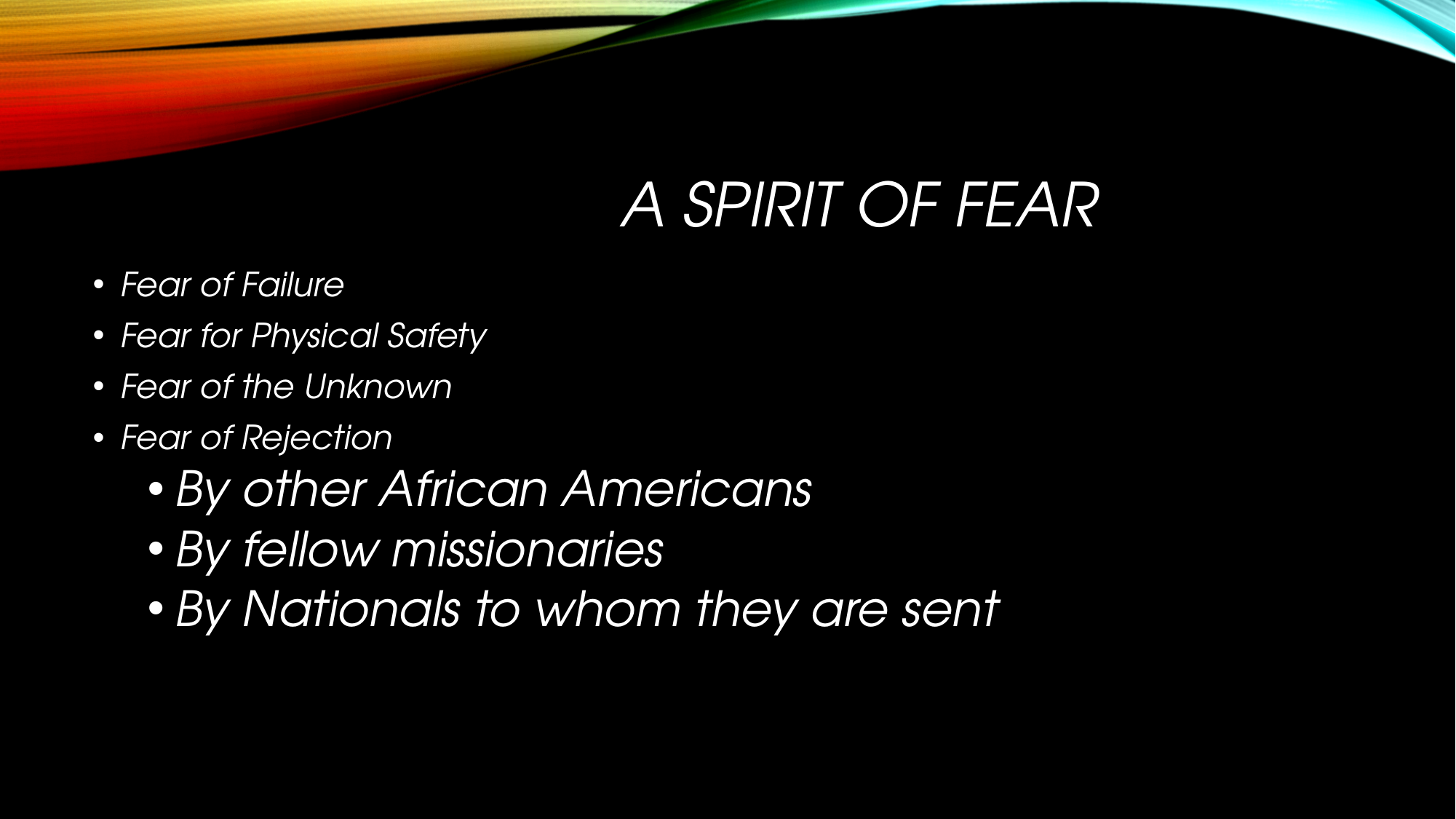

# A SPIRIT OF FEAR
Fear of Failure
Fear for Physical Safety
Fear of the Unknown
Fear of Rejection
By other African Americans
By fellow missionaries
By Nationals to whom they are sent